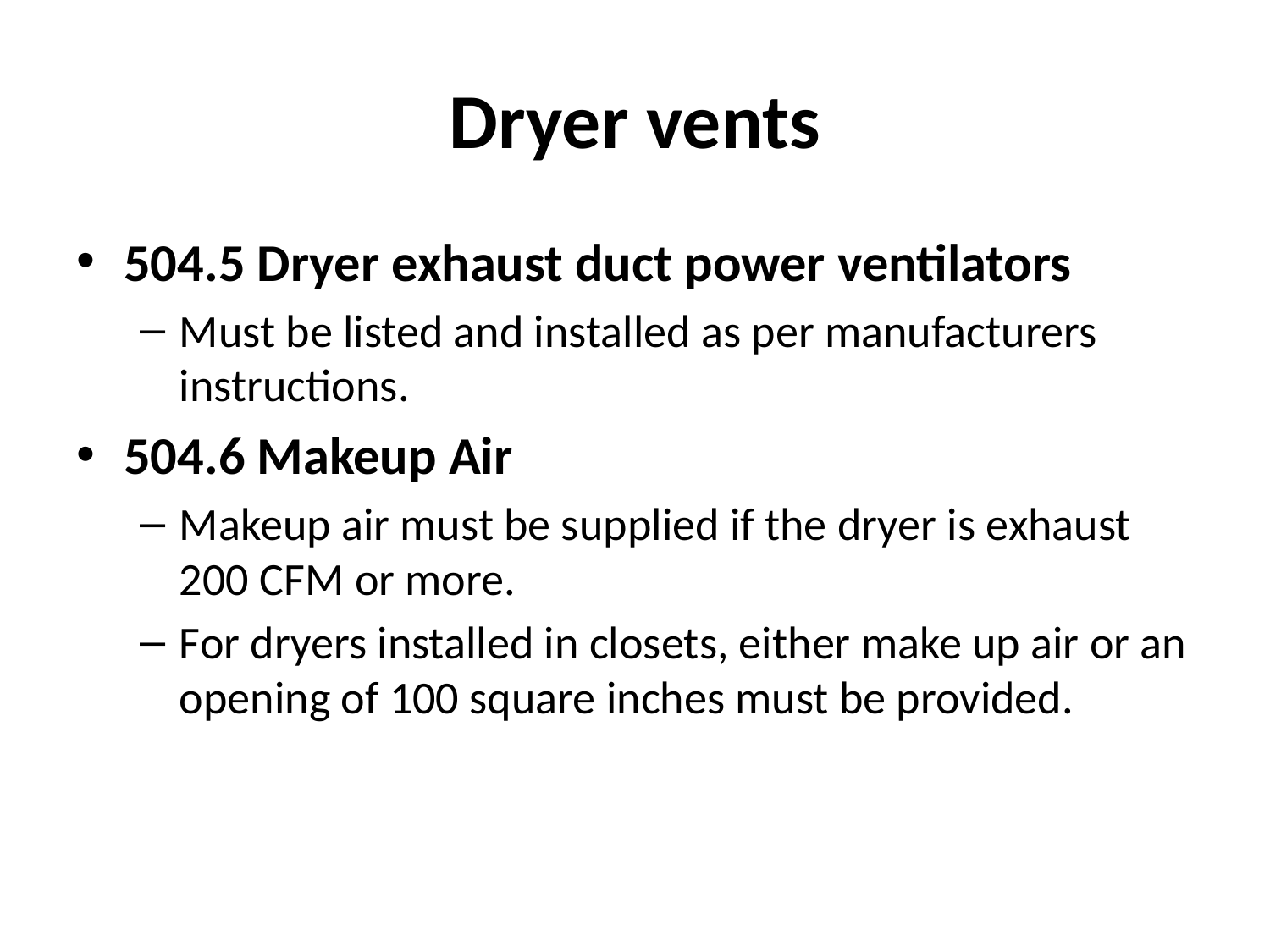

# Dryer vents
504.5 Dryer exhaust duct power ventilators
Must be listed and installed as per manufacturers instructions.
504.6 Makeup Air
Makeup air must be supplied if the dryer is exhaust 200 CFM or more.
For dryers installed in closets, either make up air or an opening of 100 square inches must be provided.